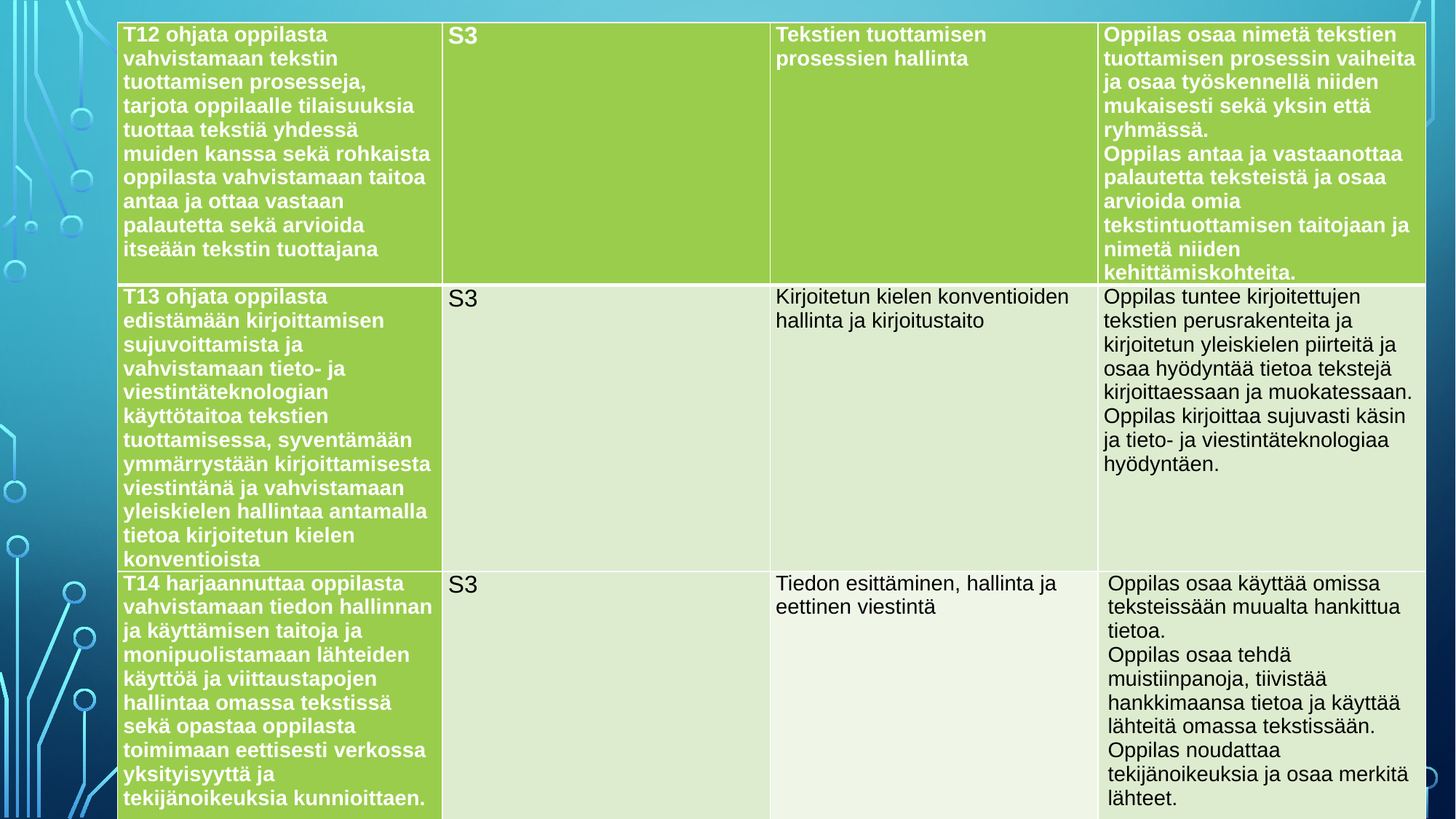

| T12 ohjata oppilasta vahvistamaan tekstin tuottamisen prosesseja, tarjota oppilaalle tilaisuuksia tuottaa tekstiä yhdessä muiden kanssa sekä rohkaista oppilasta vahvistamaan taitoa antaa ja ottaa vastaan palautetta sekä arvioida itseään tekstin tuottajana | S3 | Tekstien tuottamisen prosessien hallinta | Oppilas osaa nimetä tekstien tuottamisen prosessin vaiheita ja osaa työskennellä niiden mukaisesti sekä yksin että ryhmässä. Oppilas antaa ja vastaanottaa palautetta teksteistä ja osaa arvioida omia tekstintuottamisen taitojaan ja nimetä niiden kehittämiskohteita. |
| --- | --- | --- | --- |
| T13 ohjata oppilasta edistämään kirjoittamisen sujuvoittamista ja vahvistamaan tieto- ja viestintäteknologian käyttötaitoa tekstien tuottamisessa, syventämään ymmärrystään kirjoittamisesta viestintänä ja vahvistamaan yleiskielen hallintaa antamalla tietoa kirjoitetun kielen konventioista | S3 | Kirjoitetun kielen konventioiden hallinta ja kirjoitustaito | Oppilas tuntee kirjoitettujen tekstien perusrakenteita ja kirjoitetun yleiskielen piirteitä ja osaa hyödyntää tietoa tekstejä kirjoittaessaan ja muokatessaan. Oppilas kirjoittaa sujuvasti käsin ja tieto- ja viestintäteknologiaa hyödyntäen. |
| T14 harjaannuttaa oppilasta vahvistamaan tiedon hallinnan ja käyttämisen taitoja ja monipuolistamaan lähteiden käyttöä ja viittaustapojen hallintaa omassa tekstissä sekä opastaa oppilasta toimimaan eettisesti verkossa yksityisyyttä ja tekijänoikeuksia kunnioittaen. | S3 | Tiedon esittäminen, hallinta ja eettinen viestintä | Oppilas osaa käyttää omissa teksteissään muualta hankittua tietoa. Oppilas osaa tehdä muistiinpanoja, tiivistää hankkimaansa tietoa ja käyttää lähteitä omassa tekstissään. Oppilas noudattaa tekijänoikeuksia ja osaa merkitä lähteet. |